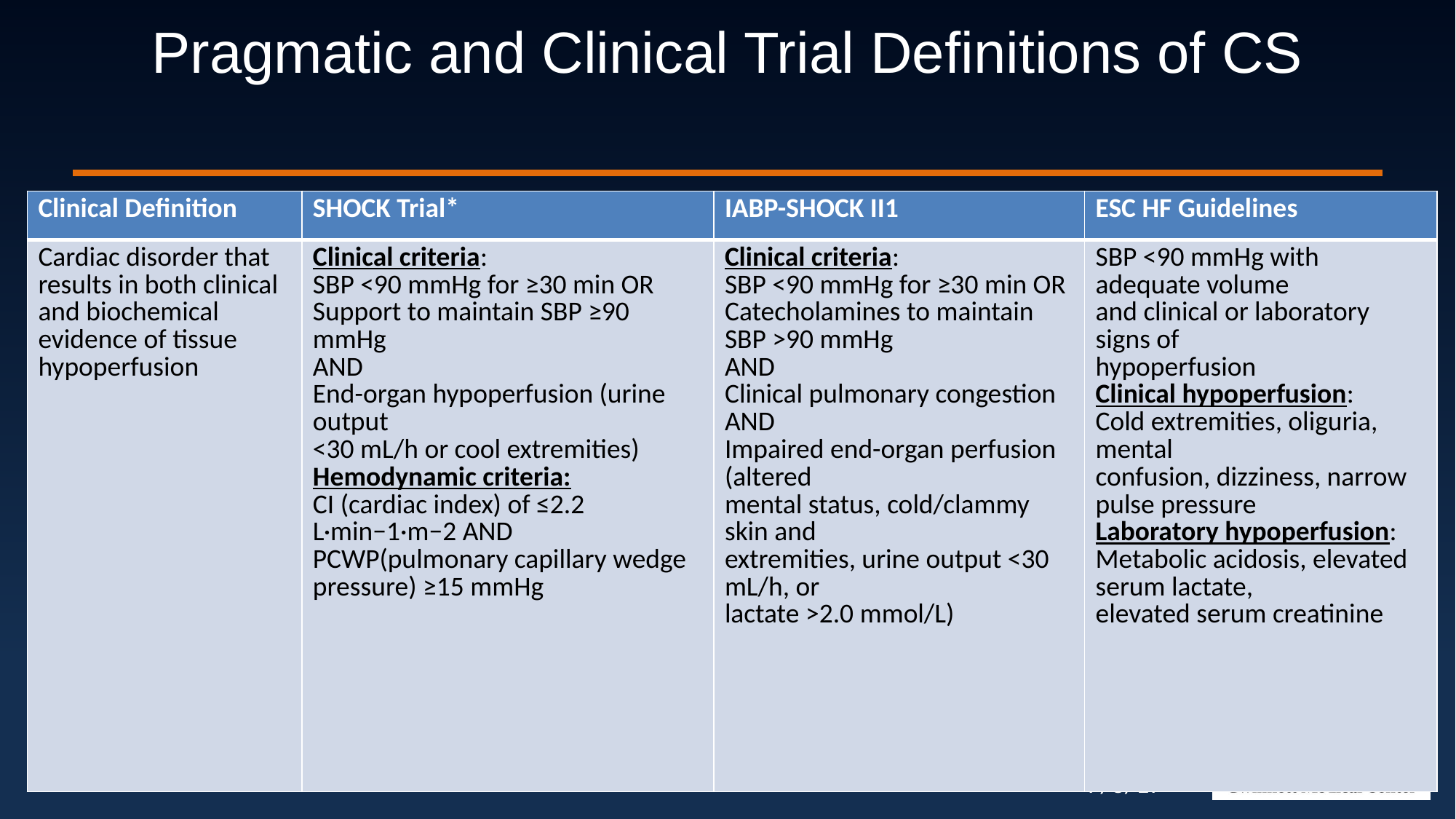

# Pragmatic and Clinical Trial Definitions of CS
| Clinical Definition | SHOCK Trial\* | IABP-SHOCK II1 | ESC HF Guidelines |
| --- | --- | --- | --- |
| Cardiac disorder that results in both clinical and biochemical evidence of tissue hypoperfusion | Clinical criteria: SBP <90 mmHg for ≥30 min OR Support to maintain SBP ≥90 mmHg AND End-organ hypoperfusion (urine output <30 mL/h or cool extremities) Hemodynamic criteria: CI (cardiac index) of ≤2.2 L·min−1·m−2 AND PCWP(pulmonary capillary wedge pressure) ≥15 mmHg | Clinical criteria: SBP <90 mmHg for ≥30 min OR Catecholamines to maintain SBP >90 mmHg AND Clinical pulmonary congestion AND Impaired end-organ perfusion (altered mental status, cold/clammy skin and extremities, urine output <30 mL/h, or lactate >2.0 mmol/L) | SBP <90 mmHg with adequate volume and clinical or laboratory signs of hypoperfusion Clinical hypoperfusion: Cold extremities, oliguria, mental confusion, dizziness, narrow pulse pressure Laboratory hypoperfusion: Metabolic acidosis, elevated serum lactate, elevated serum creatinine |